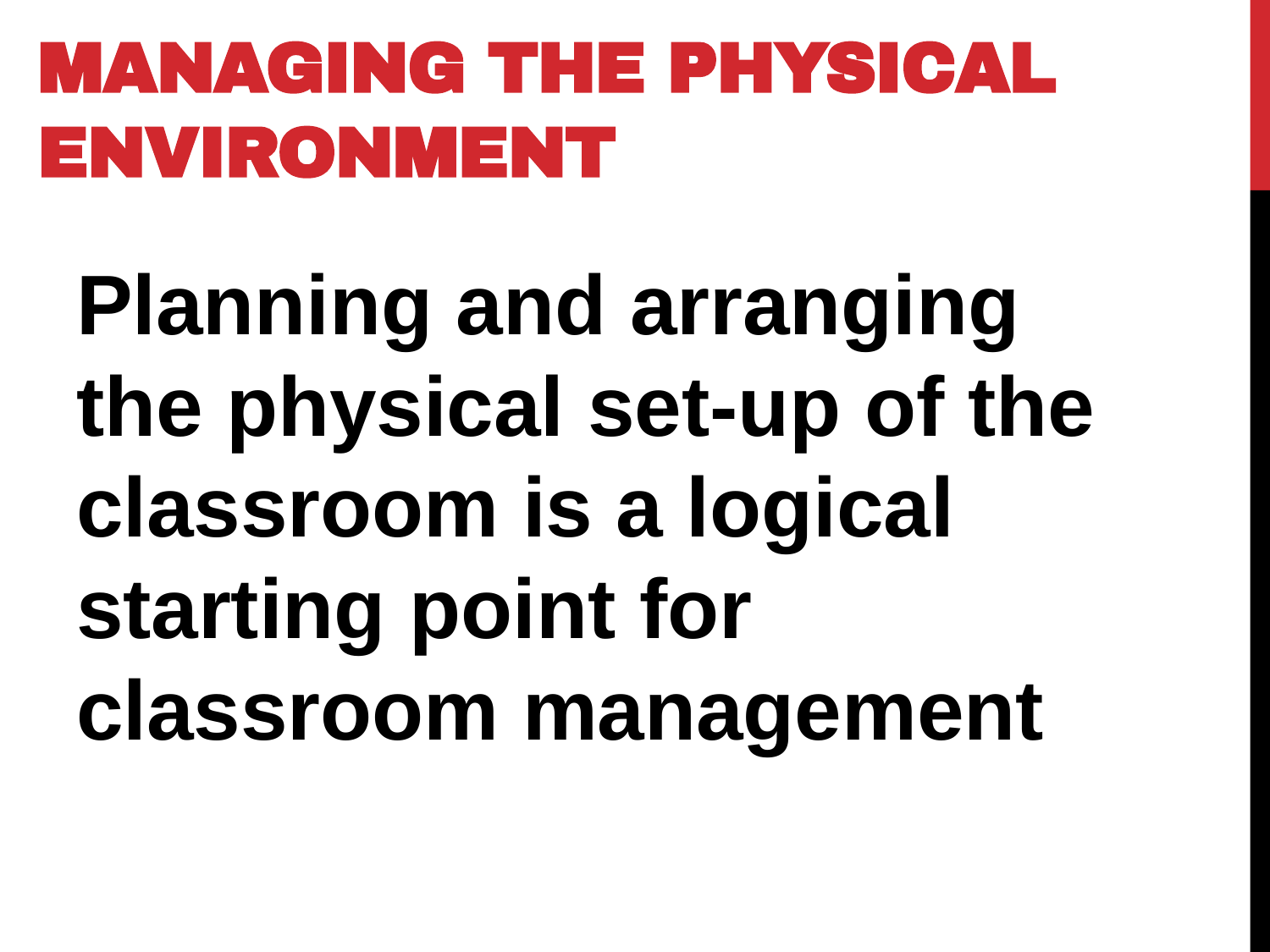

# Managing the physical environment
Planning and arranging the physical set-up of the classroom is a logical starting point for classroom management